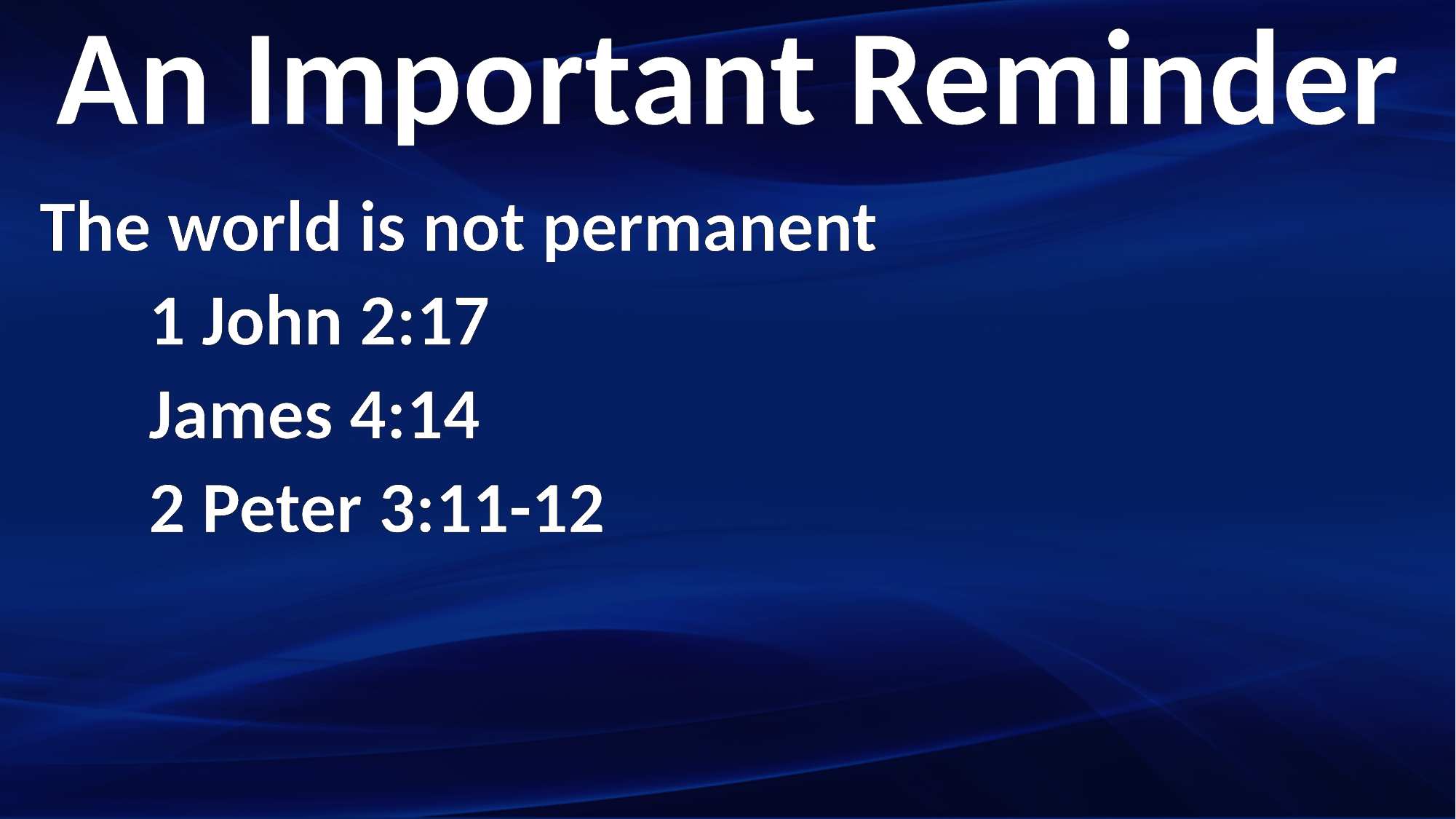

An Important Reminder
The world is not permanent
	1 John 2:17
	James 4:14
	2 Peter 3:11-12